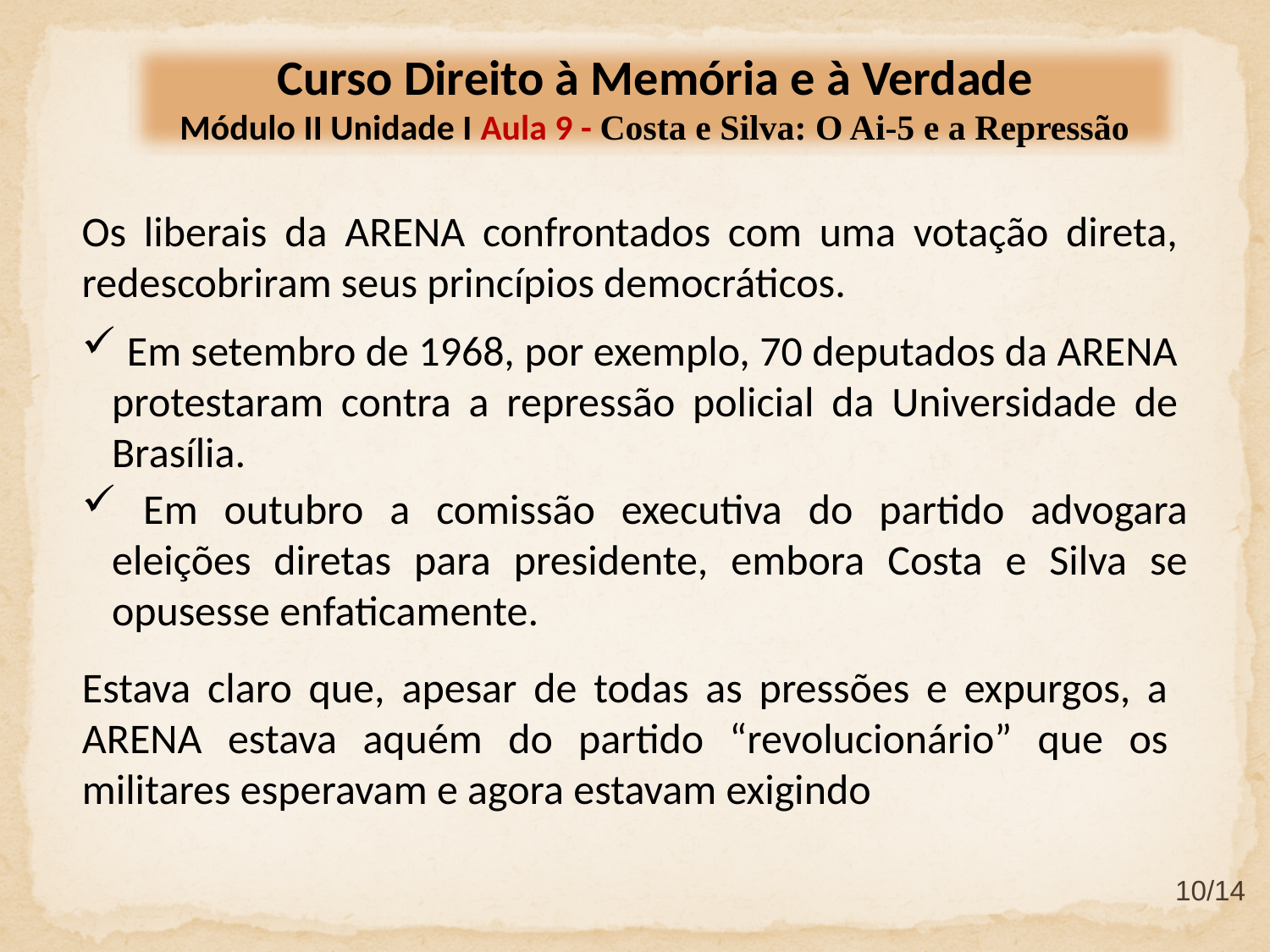

Curso Direito à Memória e à Verdade
Módulo II Unidade I Aula 9 - Costa e Silva: O Ai-5 e a Repressão
Os liberais da ARENA confrontados com uma votação direta, redescobriram seus princípios democráticos.
 Em setembro de 1968, por exemplo, 70 deputados da ARENA protestaram contra a repressão policial da Universidade de Brasília.

 Em outubro a comissão executiva do partido advogara eleições diretas para presidente, embora Costa e Silva se opusesse enfaticamente.
Estava claro que, apesar de todas as pressões e expurgos, a ARENA estava aquém do partido “revolucionário” que os militares esperavam e agora estavam exigindo
10/14